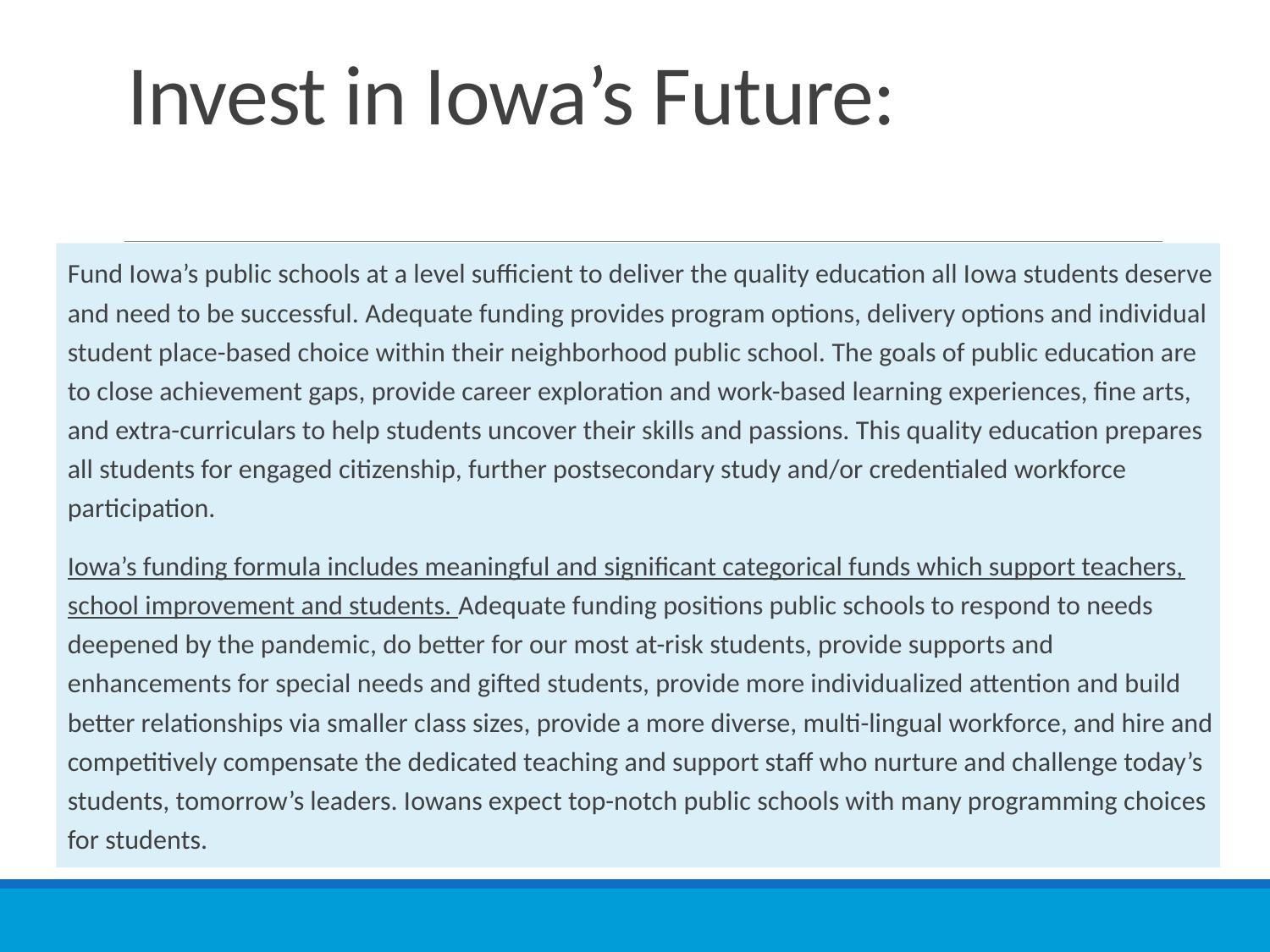

# Invest in Iowa’s Future:
Fund Iowa’s public schools at a level sufficient to deliver the quality education all Iowa students deserve and need to be successful. Adequate funding provides program options, delivery options and individual student place-based choice within their neighborhood public school. The goals of public education are to close achievement gaps, provide career exploration and work-based learning experiences, fine arts, and extra-curriculars to help students uncover their skills and passions. This quality education prepares all students for engaged citizenship, further postsecondary study and/or credentialed workforce participation.
Iowa’s funding formula includes meaningful and significant categorical funds which support teachers, school improvement and students. Adequate funding positions public schools to respond to needs deepened by the pandemic, do better for our most at-risk students, provide supports and enhancements for special needs and gifted students, provide more individualized attention and build better relationships via smaller class sizes, provide a more diverse, multi-lingual workforce, and hire and competitively compensate the dedicated teaching and support staff who nurture and challenge today’s students, tomorrow’s leaders. Iowans expect top-notch public schools with many programming choices for students.